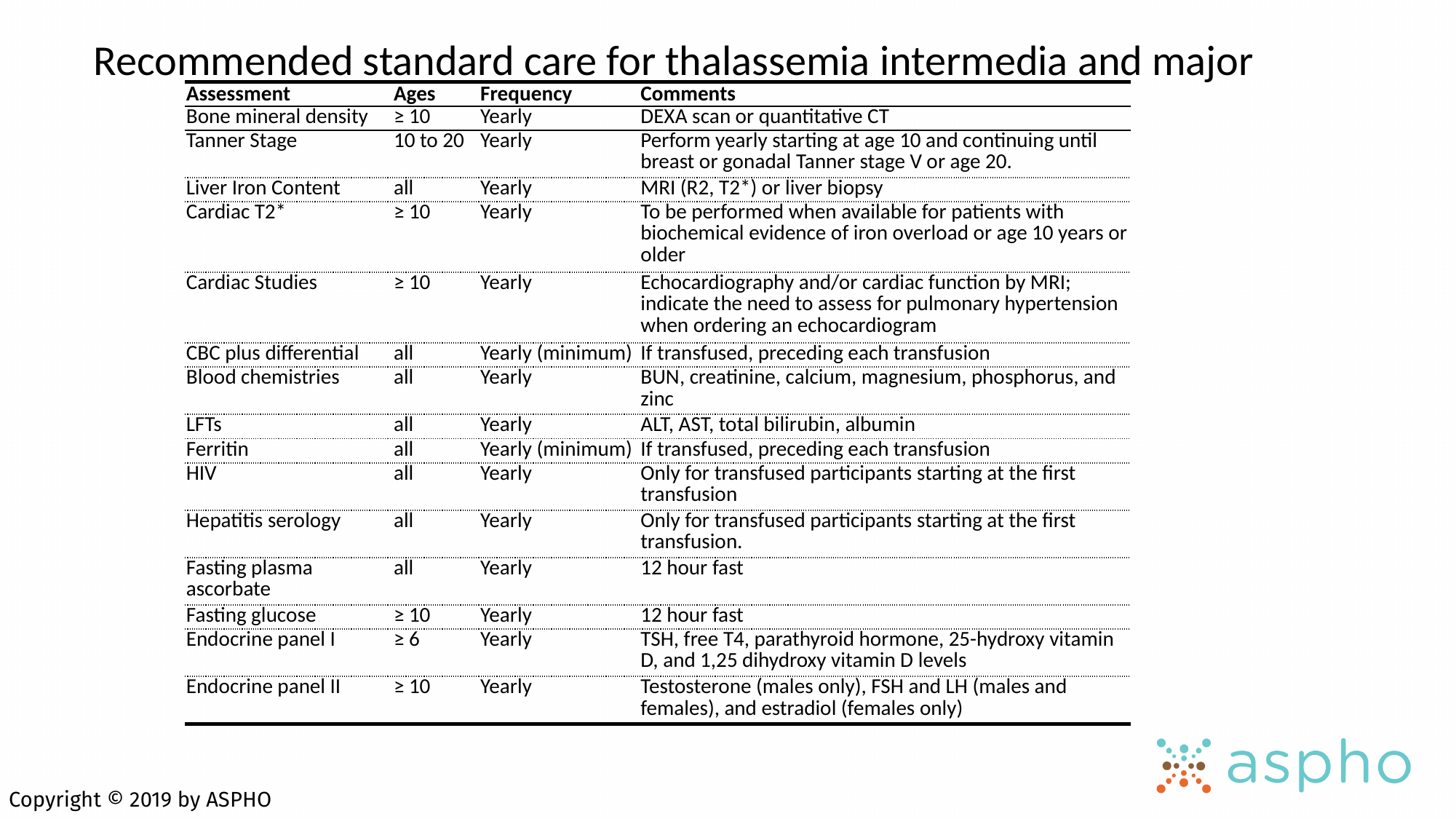

Recommended standard care for thalassemia intermedia and major
| Assessment | Ages | Frequency | Comments |
| --- | --- | --- | --- |
| Bone mineral density | ≥ 10 | Yearly | DEXA scan or quantitative CT |
| Tanner Stage | 10 to 20 | Yearly | Perform yearly starting at age 10 and continuing until breast or gonadal Tanner stage V or age 20. |
| Liver Iron Content | all | Yearly | MRI (R2, T2\*) or liver biopsy |
| Cardiac T2\* | ≥ 10 | Yearly | To be performed when available for patients with biochemical evidence of iron overload or age 10 years or older |
| Cardiac Studies | ≥ 10 | Yearly | Echocardiography and/or cardiac function by MRI; indicate the need to assess for pulmonary hypertension when ordering an echocardiogram |
| CBC plus differential | all | Yearly (minimum) | If transfused, preceding each transfusion |
| Blood chemistries | all | Yearly | BUN, creatinine, calcium, magnesium, phosphorus, and zinc |
| LFTs | all | Yearly | ALT, AST, total bilirubin, albumin |
| Ferritin | all | Yearly (minimum) | If transfused, preceding each transfusion |
| HIV | all | Yearly | Only for transfused participants starting at the first transfusion |
| Hepatitis serology | all | Yearly | Only for transfused participants starting at the first transfusion. |
| Fasting plasma ascorbate | all | Yearly | 12 hour fast |
| Fasting glucose | ≥ 10 | Yearly | 12 hour fast |
| Endocrine panel I | ≥ 6 | Yearly | TSH, free T4, parathyroid hormone, 25-hydroxy vitamin D, and 1,25 dihydroxy vitamin D levels |
| Endocrine panel II | ≥ 10 | Yearly | Testosterone (males only), FSH and LH (males and females), and estradiol (females only) |
Copyright © 2019 by ASPHO